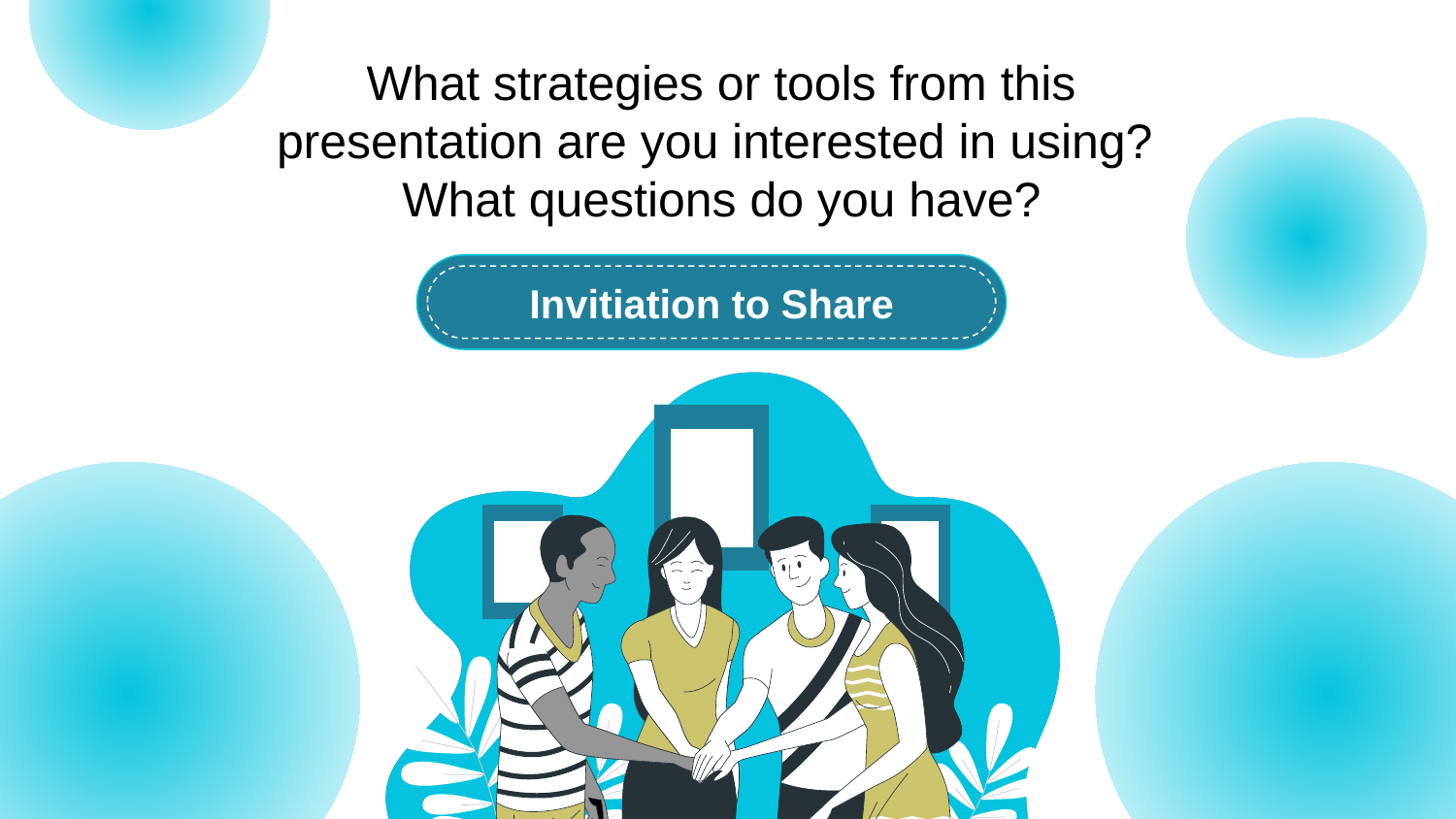

What strategies or tools from this presentation are you interested in using?
What questions do you have?

# Invitiation to Share